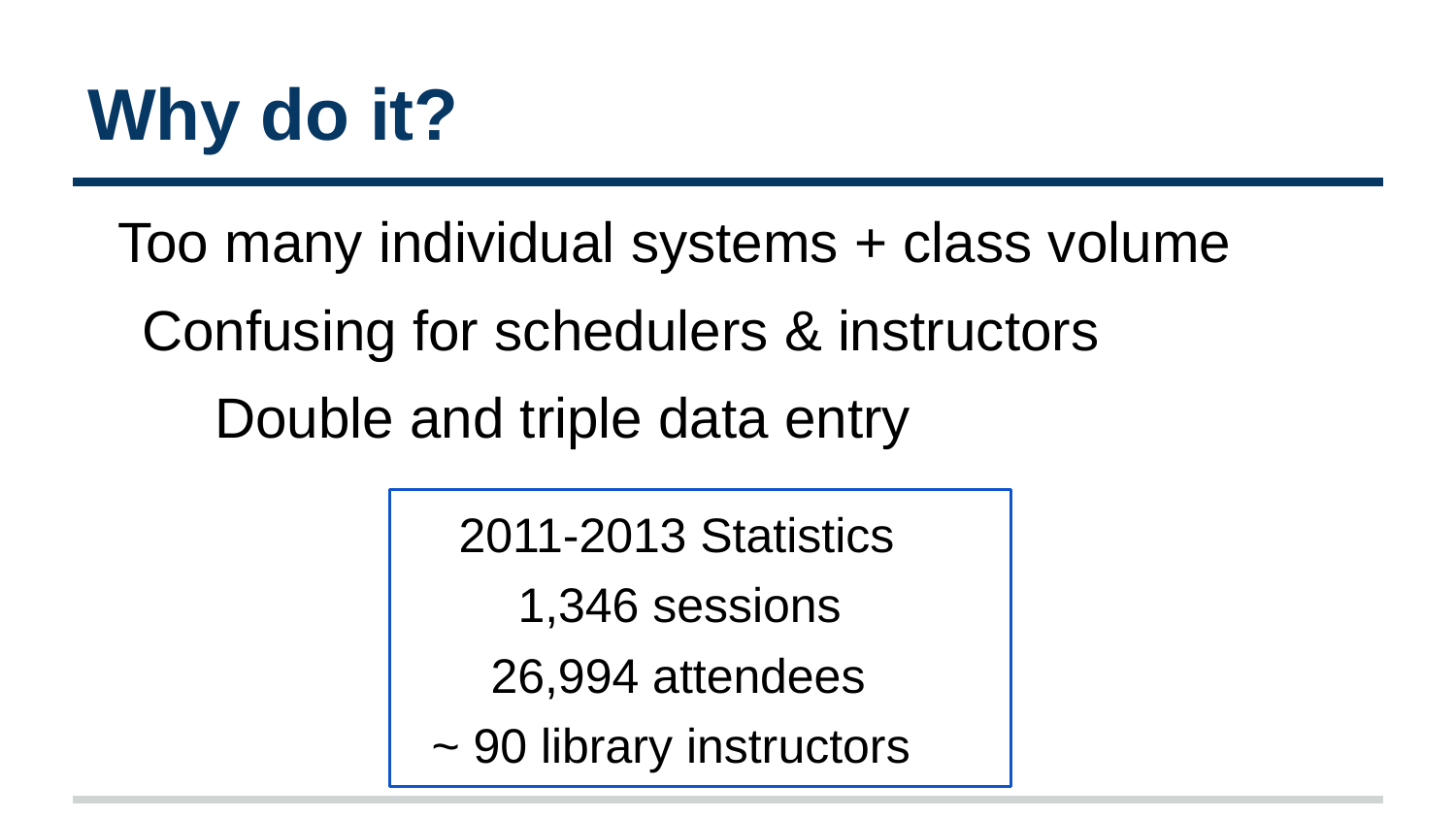

# Why do it?
Too many individual systems + class volume
	Confusing for schedulers & instructors
Double and triple data entry

    2011-2013 Statistics
   1,346 sessions
 26,994 attendees
  ~ 90 library instructors